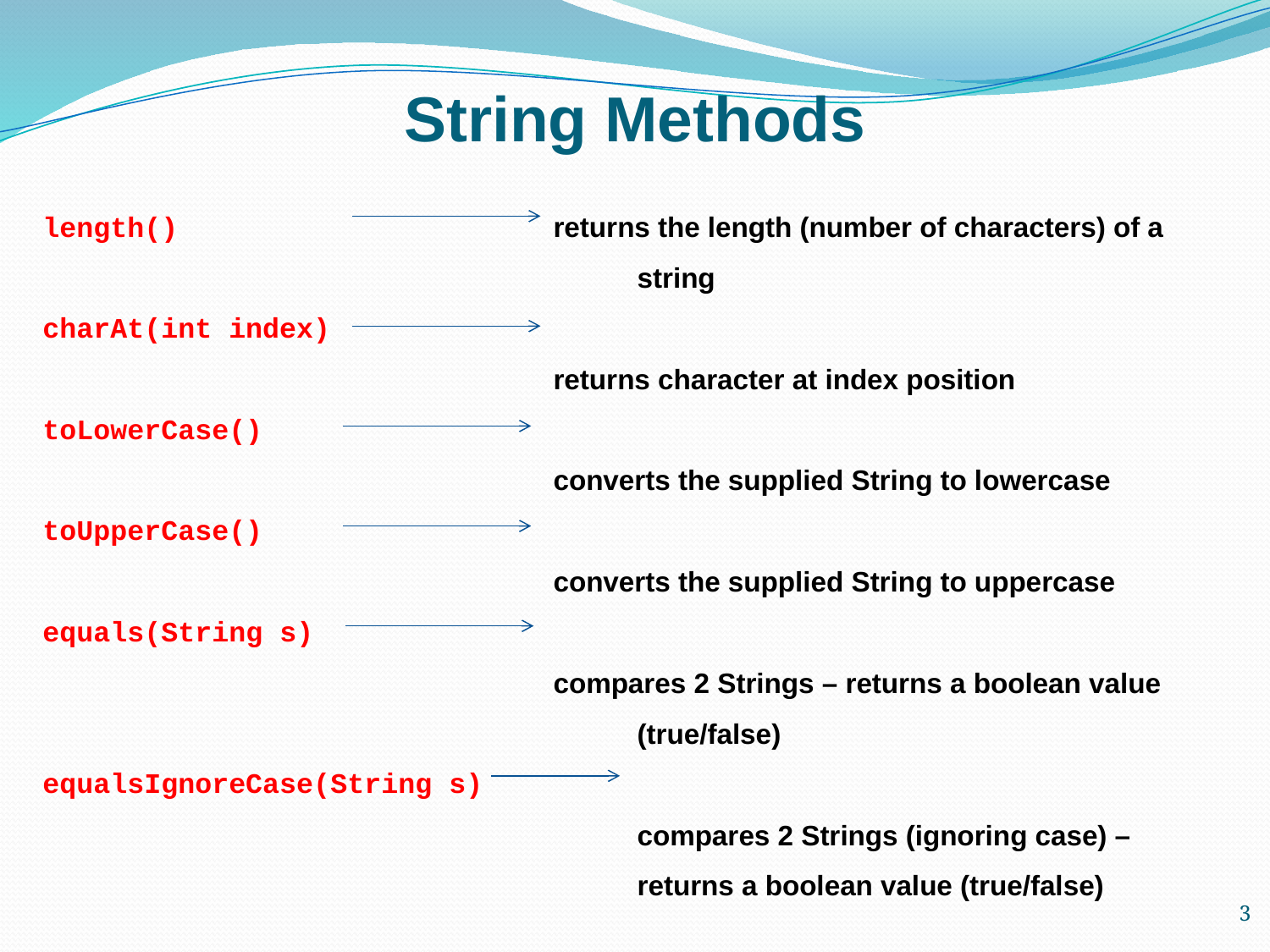

# String Methods
returns the length (number of characters) of a string

returns character at index position

converts the supplied String to lowercase

converts the supplied String to uppercase

compares 2 Strings – returns a boolean value (true/false)

	compares 2 Strings (ignoring case) – returns a boolean value (true/false)
length()

charAt(int index)

toLowerCase()

toUpperCase()

equals(String s)

equalsIgnoreCase(String s)